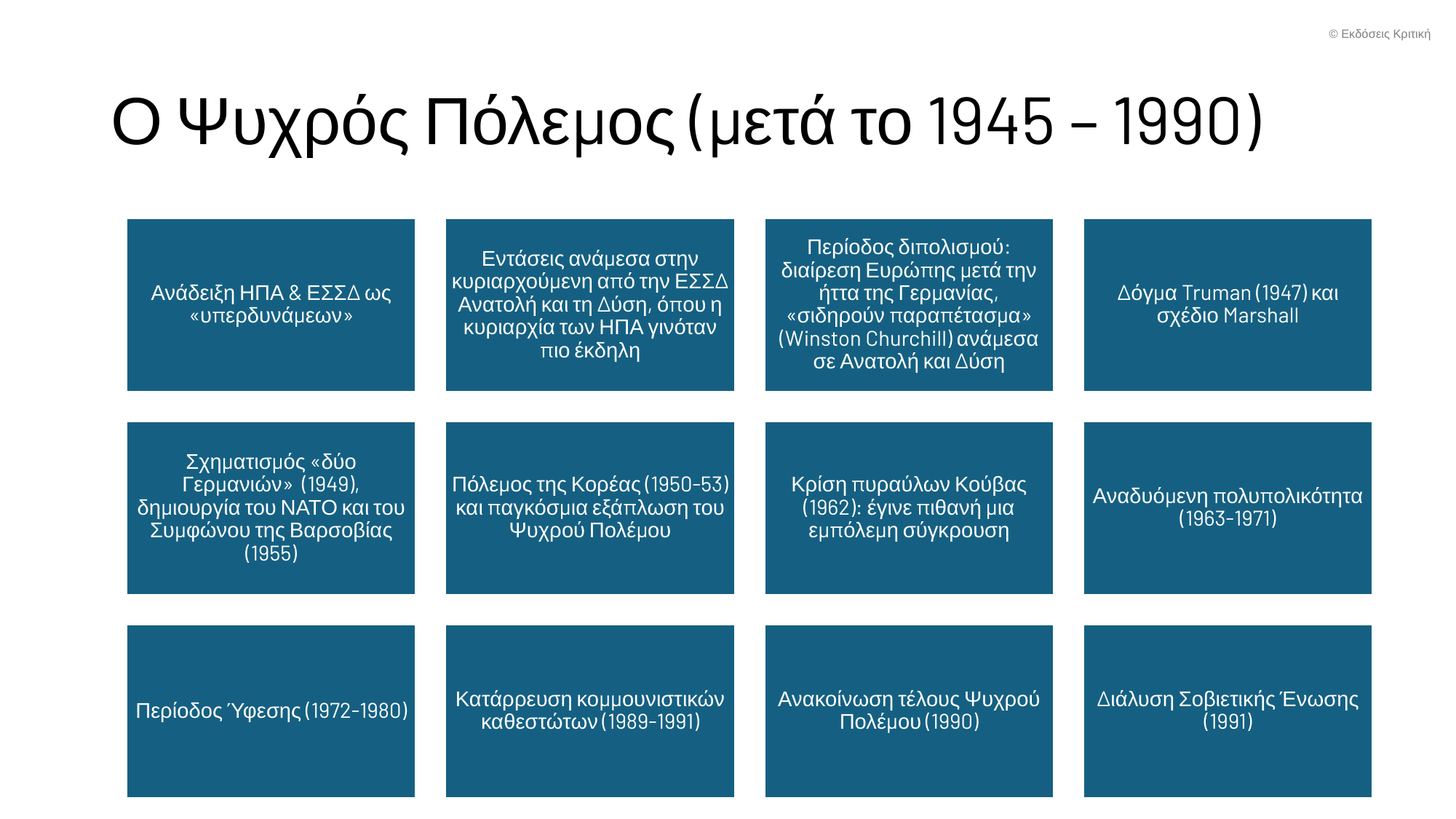

© Εκδόσεις Κριτική

# Ο Ψυχρός Πόλεμος (μετά το 1945 – 1990)
Ανάδειξη ΗΠΑ & ΕΣΣΔ ως «υπερδυνάμεων»
Εντάσεις ανάμεσα στην κυριαρχούμενη από την ΕΣΣΔ Ανατολή και τη Δύση, όπου η κυριαρχία των ΗΠΑ γινόταν πιο έκδηλη
Περίοδος διπολισμού: διαίρεση Ευρώπης μετά την ήττα της Γερμανίας, «σιδηρούν παραπέτασμα» (Winston Churchill) ανάμεσα σε Ανατολή και Δύση
Δόγμα Truman (1947) και σχέδιο Marshall
Σχηματισμός «δύο Γερμανιών»  (1949), δημιουργία του ΝΑΤΟ και του Συμφώνου της Βαρσοβίας (1955)
Πόλεμος της Κορέας (1950-53) και παγκόσμια εξάπλωση του Ψυχρού Πολέμου
Κρίση πυραύλων Κούβας (1962): έγινε πιθανή μια εμπόλεμη σύγκρουση
Αναδυόμενη πολυπολικότητα (1963-1971)
Περίοδος Ύφεσης (1972-1980)
Κατάρρευση κομμουνιστικών καθεστώτων (1989-1991)
Ανακοίνωση τέλους Ψυχρού Πολέμου (1990)
Διάλυση Σοβιετικής Ένωσης (1991)